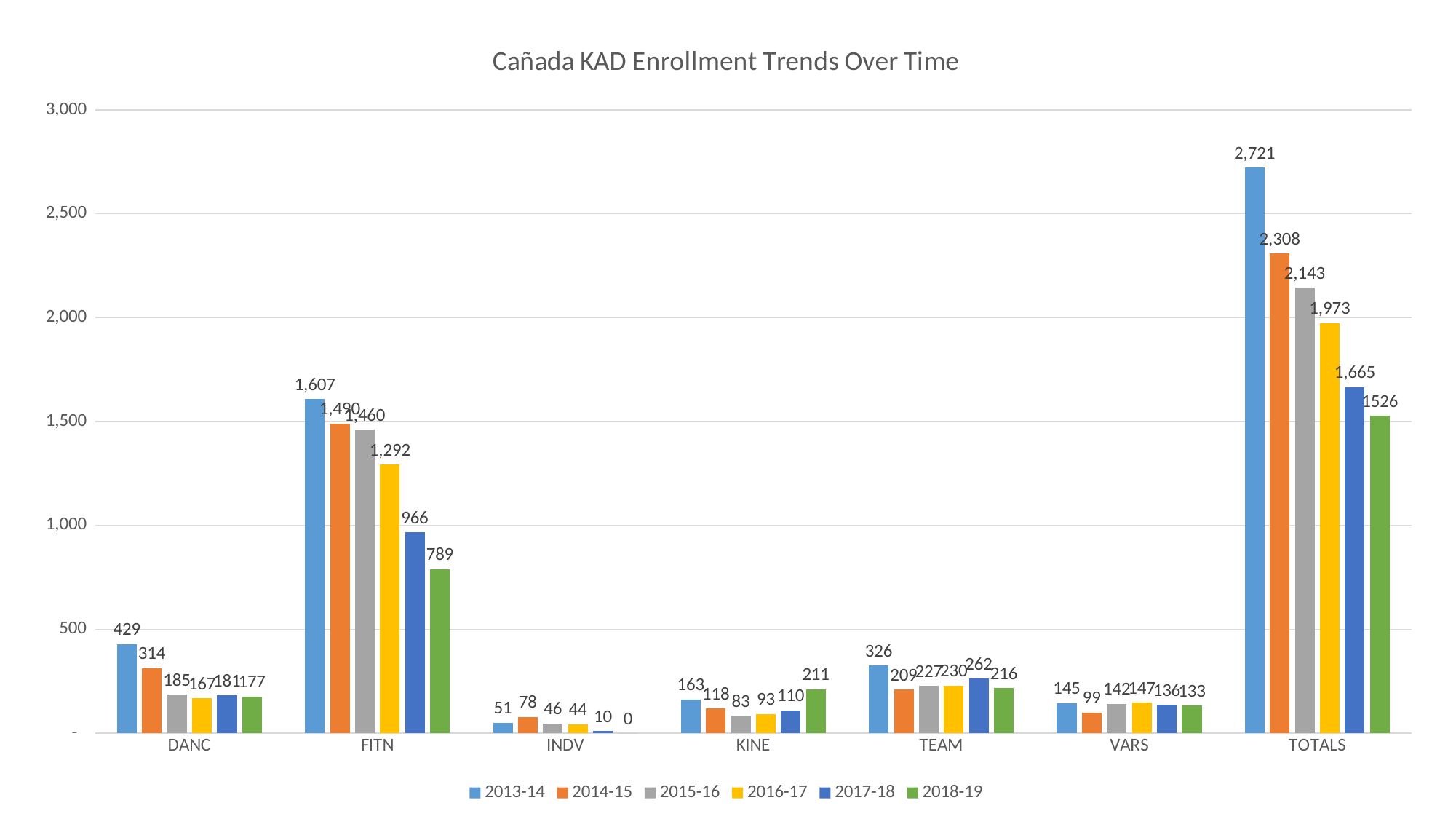

### Chart: Cañada KAD Enrollment Trends Over Time

| Category | 2013-14 | 2014-15 | 2015-16 | 2016-17 | 2017-18 | 2018-19 |
|---|---|---|---|---|---|---|
| DANC | 429.0 | 314.0 | 185.0 | 167.0 | 181.0 | 177.0 |
| FITN | 1607.0 | 1490.0 | 1460.0 | 1292.0 | 966.0 | 789.0 |
| INDV | 51.0 | 78.0 | 46.0 | 44.0 | 10.0 | 0.0 |
| KINE | 163.0 | 118.0 | 83.0 | 93.0 | 110.0 | 211.0 |
| TEAM | 326.0 | 209.0 | 227.0 | 230.0 | 262.0 | 216.0 |
| VARS | 145.0 | 99.0 | 142.0 | 147.0 | 136.0 | 133.0 |
| TOTALS | 2721.0 | 2308.0 | 2143.0 | 1973.0 | 1665.0 | 1526.0 |